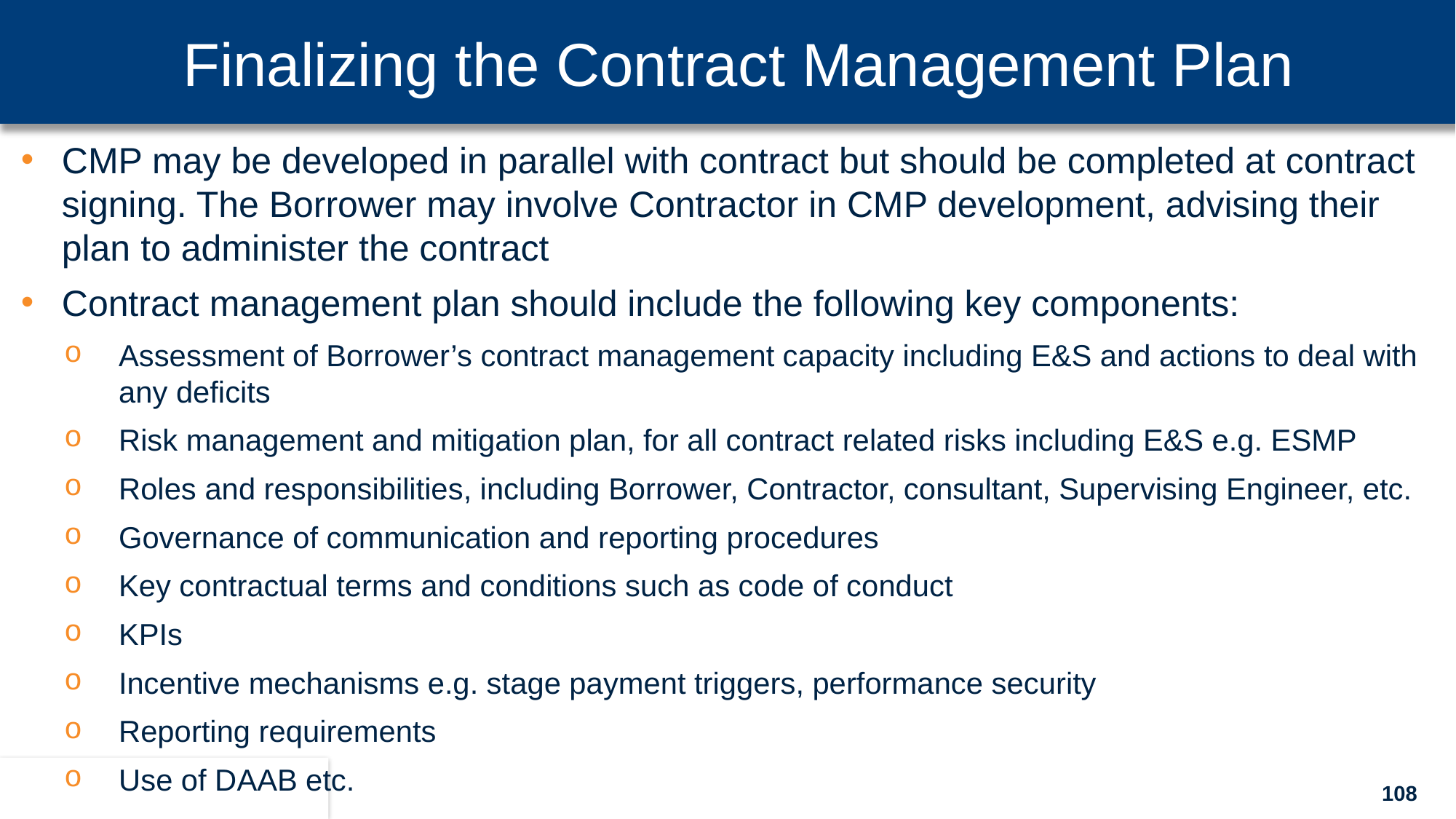

Finalizing the Contract Management Plan
CMP may be developed in parallel with contract but should be completed at contract signing. The Borrower may involve Contractor in CMP development, advising their plan to administer the contract
Contract management plan should include the following key components:
Assessment of Borrower’s contract management capacity including E&S and actions to deal with any deficits
Risk management and mitigation plan, for all contract related risks including E&S e.g. ESMP
Roles and responsibilities, including Borrower, Contractor, consultant, Supervising Engineer, etc.
Governance of communication and reporting procedures
Key contractual terms and conditions such as code of conduct
KPIs
Incentive mechanisms e.g. stage payment triggers, performance security
Reporting requirements
Use of DAAB etc.
108